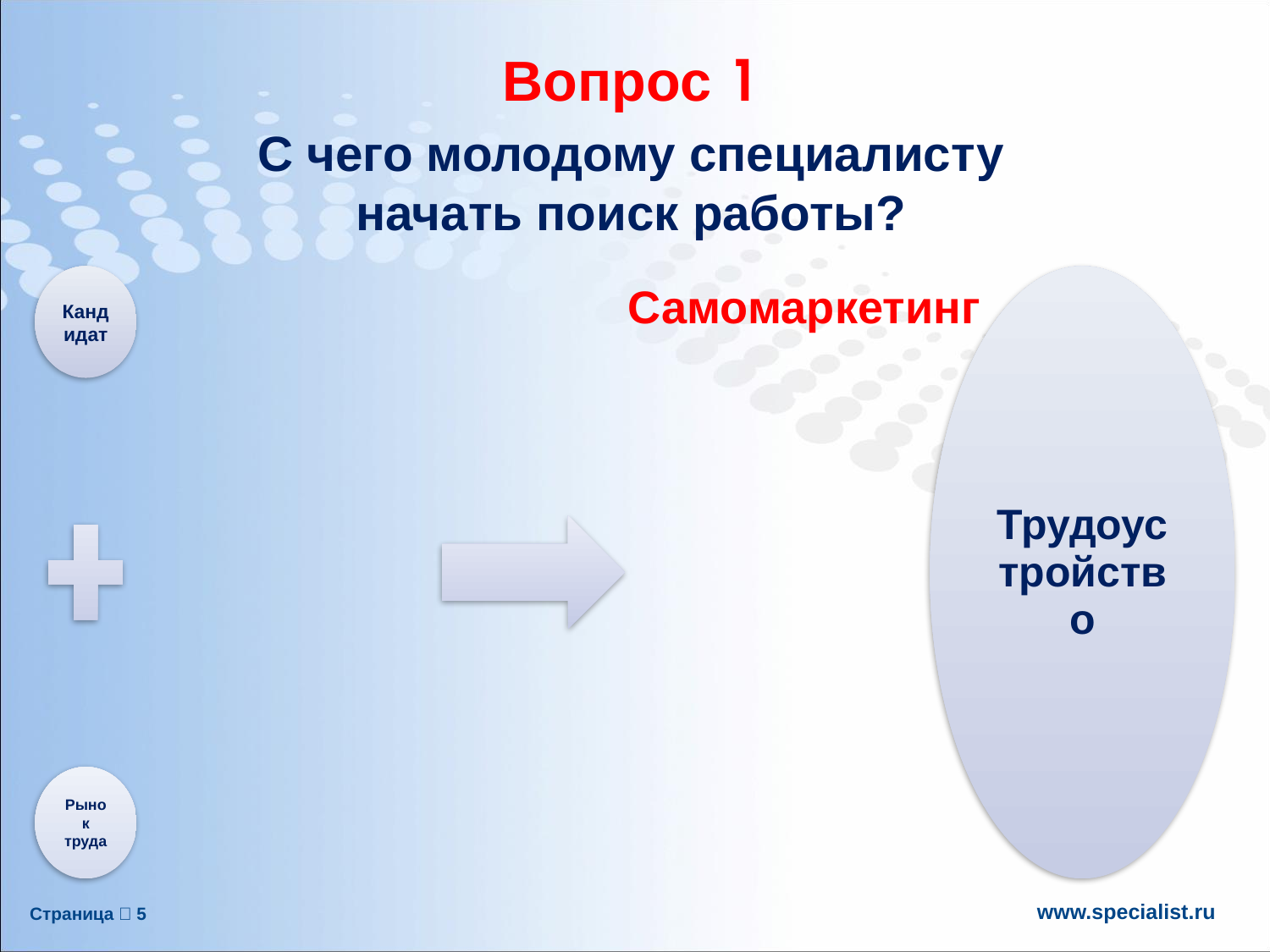

# Вопрос 1
С чего молодому специалисту
начать поиск работы?
Самомаркетинг
Кандидат
Рынок труда
Трудоустройство